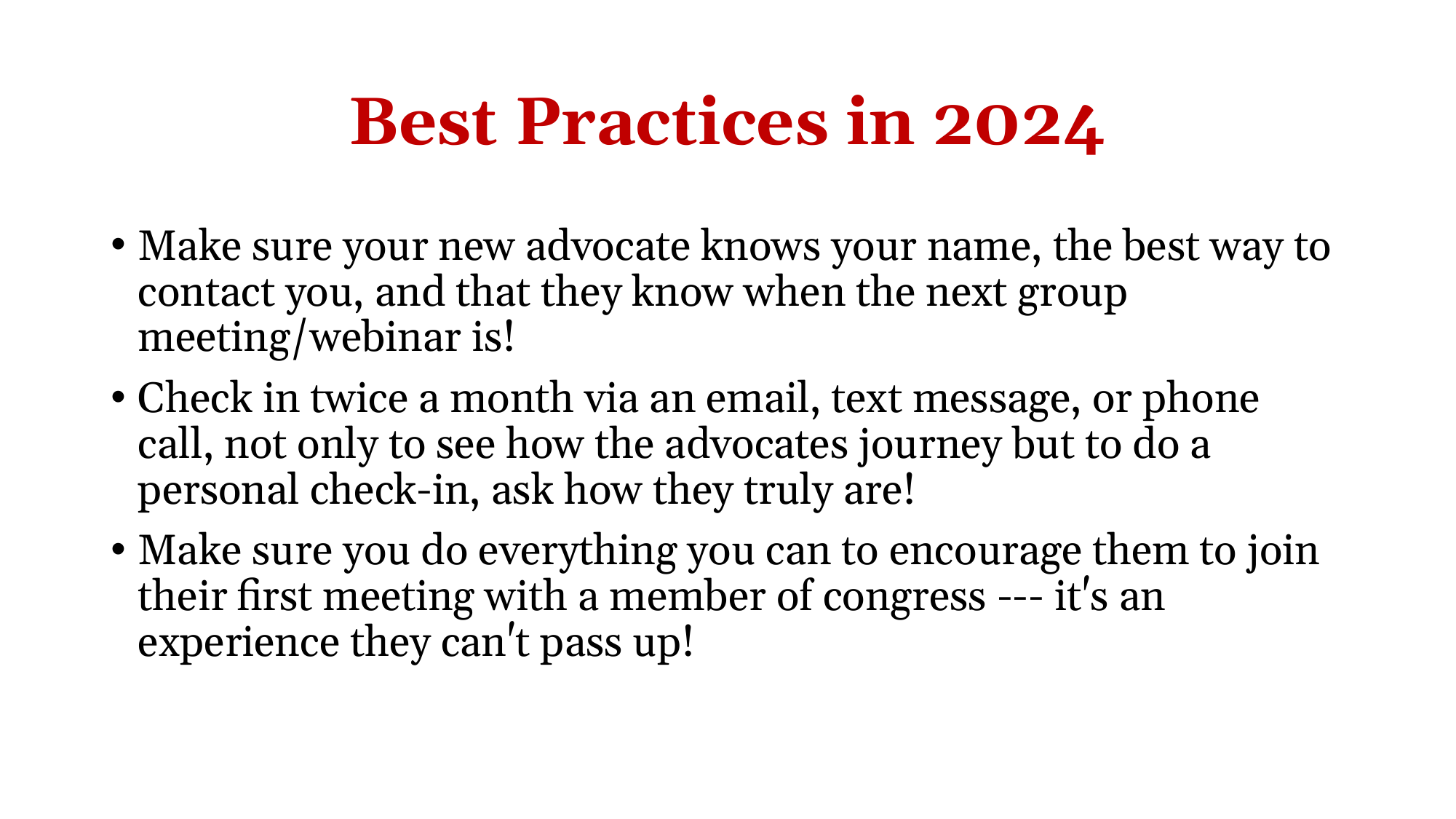

# Best Practices in 2024
Make sure your new advocate knows your name, the best way to contact you, and that they know when the next group meeting/webinar is!
Check in twice a month via an email, text message, or phone call, not only to see how the advocates journey but to do a personal check-in, ask how they truly are!
Make sure you do everything you can to encourage them to join their first meeting with a member of congress --- it's an experience they can't pass up!